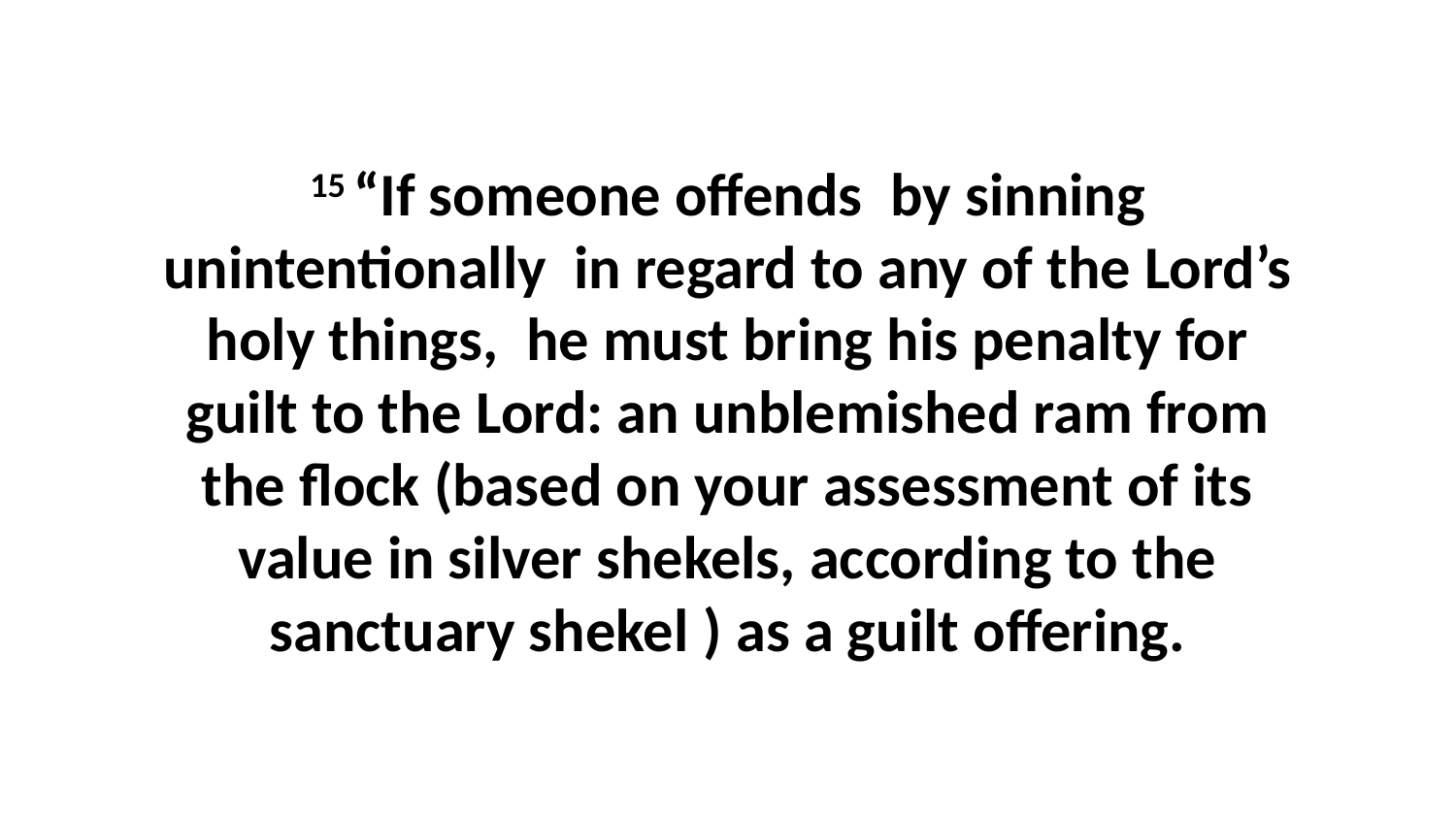

15 “If someone offends  by sinning unintentionally  in regard to any of the Lord’s holy things,  he must bring his penalty for guilt to the Lord: an unblemished ram from the flock (based on your assessment of its value in silver shekels, according to the sanctuary shekel ) as a guilt offering.